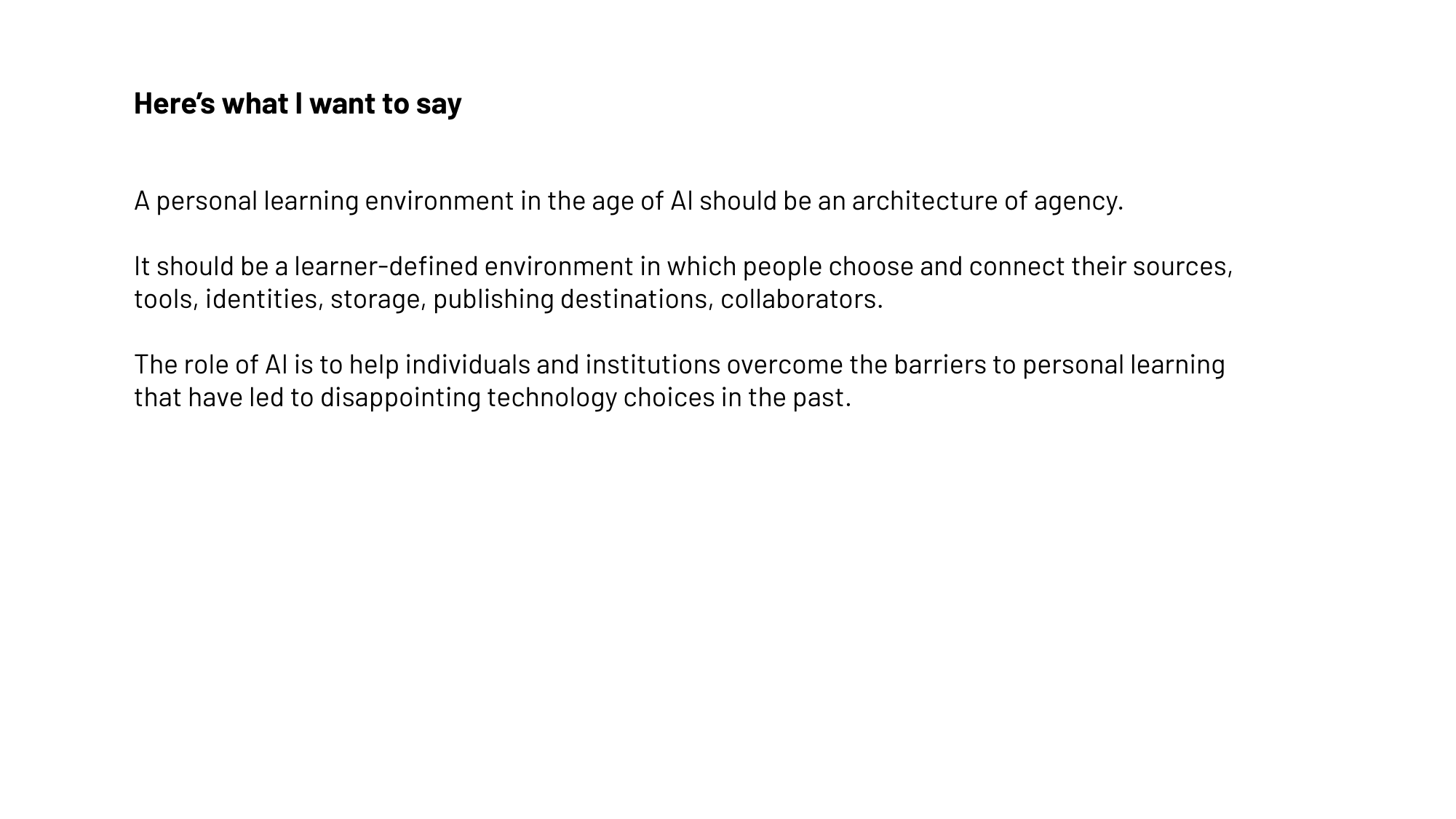

Here’s what I want to say

A personal learning environment in the age of AI should be an architecture of agency.

It should be a learner-defined environment in which people choose and connect their sources, tools, identities, storage, publishing destinations, collaborators.

The role of AI is to help individuals and institutions overcome the barriers to personal learning that have led to disappointing technology choices in the past.